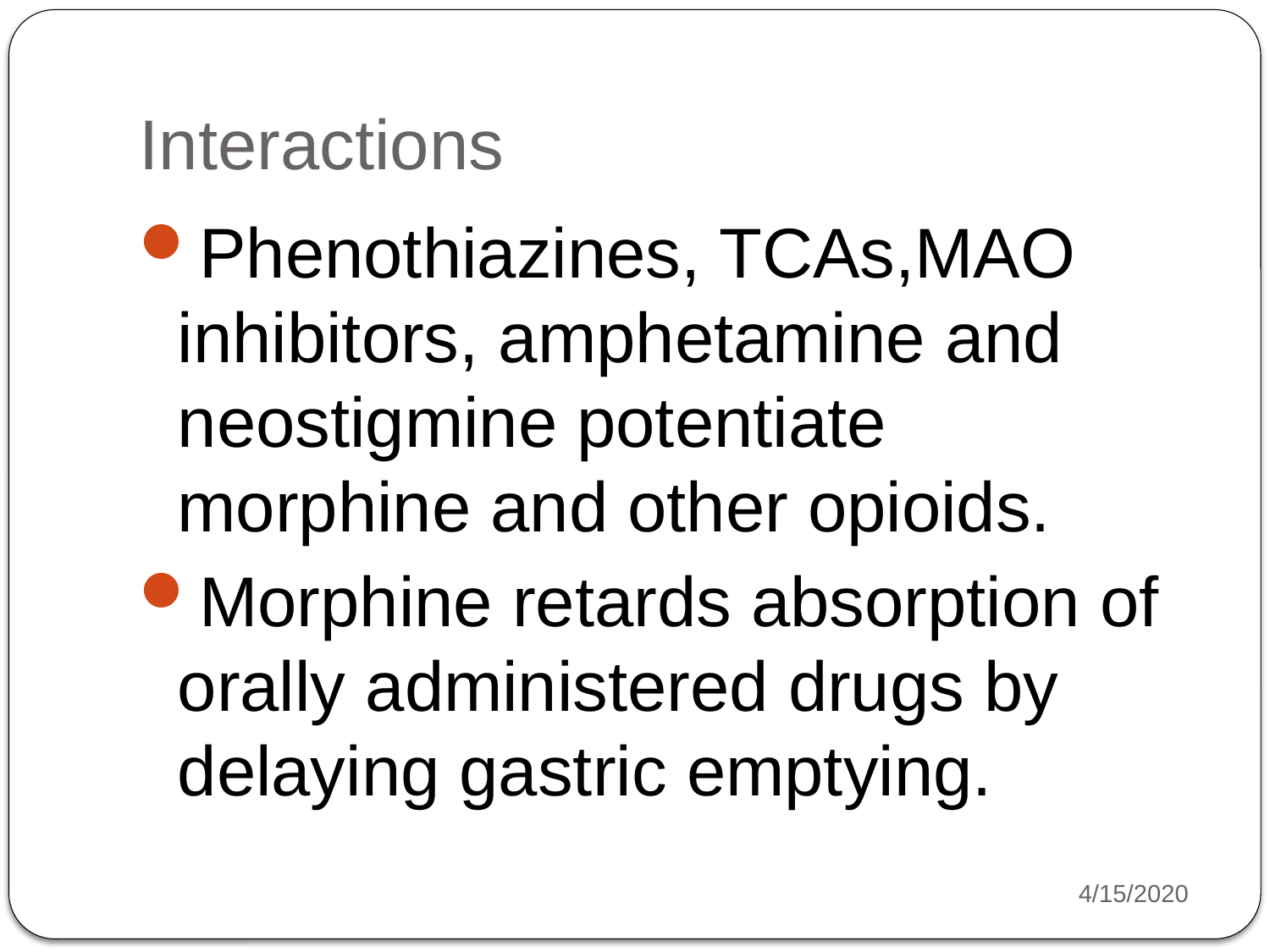

# Interactions
Phenothiazines, TCAs,MAO inhibitors, amphetamine and neostigmine potentiate morphine and other opioids.
Morphine retards absorption of orally administered drugs by delaying gastric emptying.
24
4/15/2020